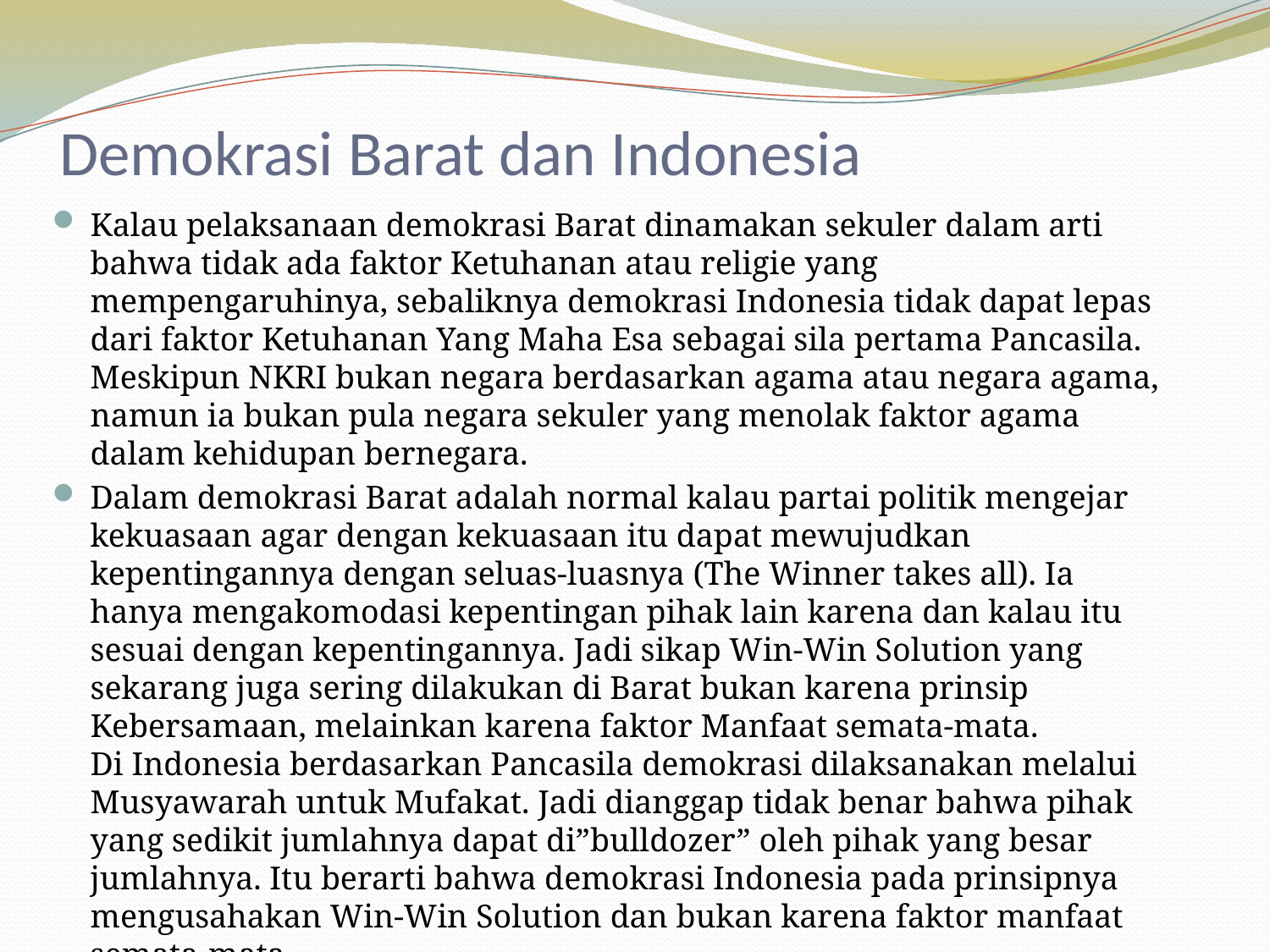

# Demokrasi Barat dan Indonesia
Kalau pelaksanaan demokrasi Barat dinamakan sekuler dalam arti bahwa tidak ada faktor Ketuhanan atau religie yang mempengaruhinya, sebaliknya demokrasi Indonesia tidak dapat lepas dari faktor Ketuhanan Yang Maha Esa sebagai sila pertama Pancasila. Meskipun NKRI bukan negara berdasarkan agama atau negara agama, namun ia bukan pula negara sekuler yang menolak faktor agama dalam kehidupan bernegara.
Dalam demokrasi Barat adalah normal kalau partai politik mengejar kekuasaan agar dengan kekuasaan itu dapat mewujudkan kepentingannya dengan seluas-luasnya (The Winner takes all). Ia hanya mengakomodasi kepentingan pihak lain karena dan kalau itu sesuai dengan kepentingannya. Jadi sikap Win-Win Solution yang sekarang juga sering dilakukan di Barat bukan karena prinsip Kebersamaan, melainkan karena faktor Manfaat semata-mata.
Di Indonesia berdasarkan Pancasila demokrasi dilaksanakan melalui Musyawarah untuk Mufakat. Jadi dianggap tidak benar bahwa pihak yang sedikit jumlahnya dapat di”bulldozer” oleh pihak yang besar jumlahnya. Itu berarti bahwa demokrasi Indonesia pada prinsipnya mengusahakan Win-Win Solution dan bukan karena faktor manfaat semata-mata